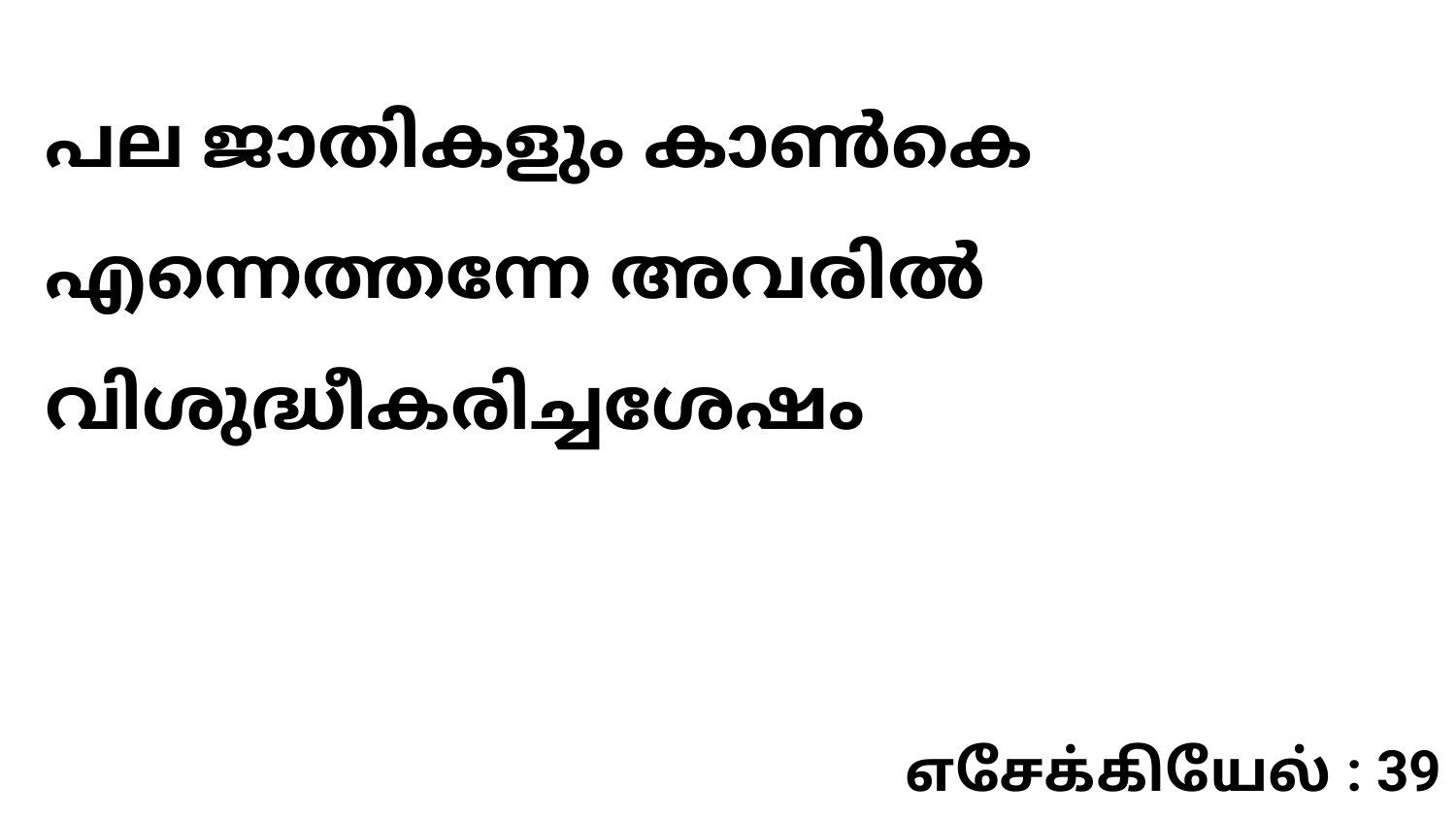

പല ജാതികളും കാൺകെ എന്നെത്തന്നേ അവരിൽ വിശുദ്ധീകരിച്ചശേഷം
எசேக்கியேல் : 39